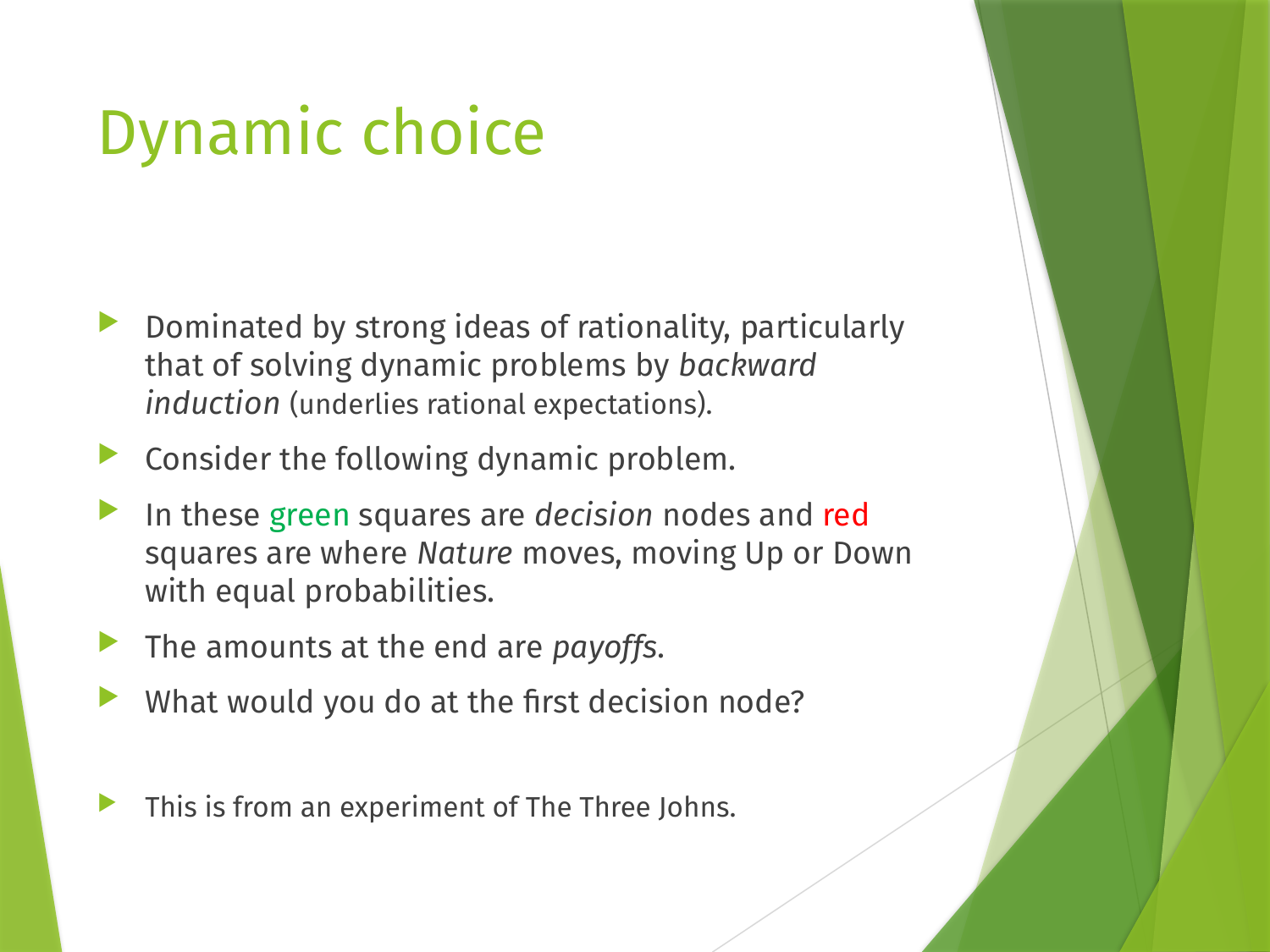

# Dynamic choice
Dominated by strong ideas of rationality, particularly that of solving dynamic problems by backward induction (underlies rational expectations).
Consider the following dynamic problem.
In these green squares are decision nodes and red squares are where Nature moves, moving Up or Down with equal probabilities.
The amounts at the end are payoffs.
What would you do at the first decision node?

This is from an experiment of The Three Johns.